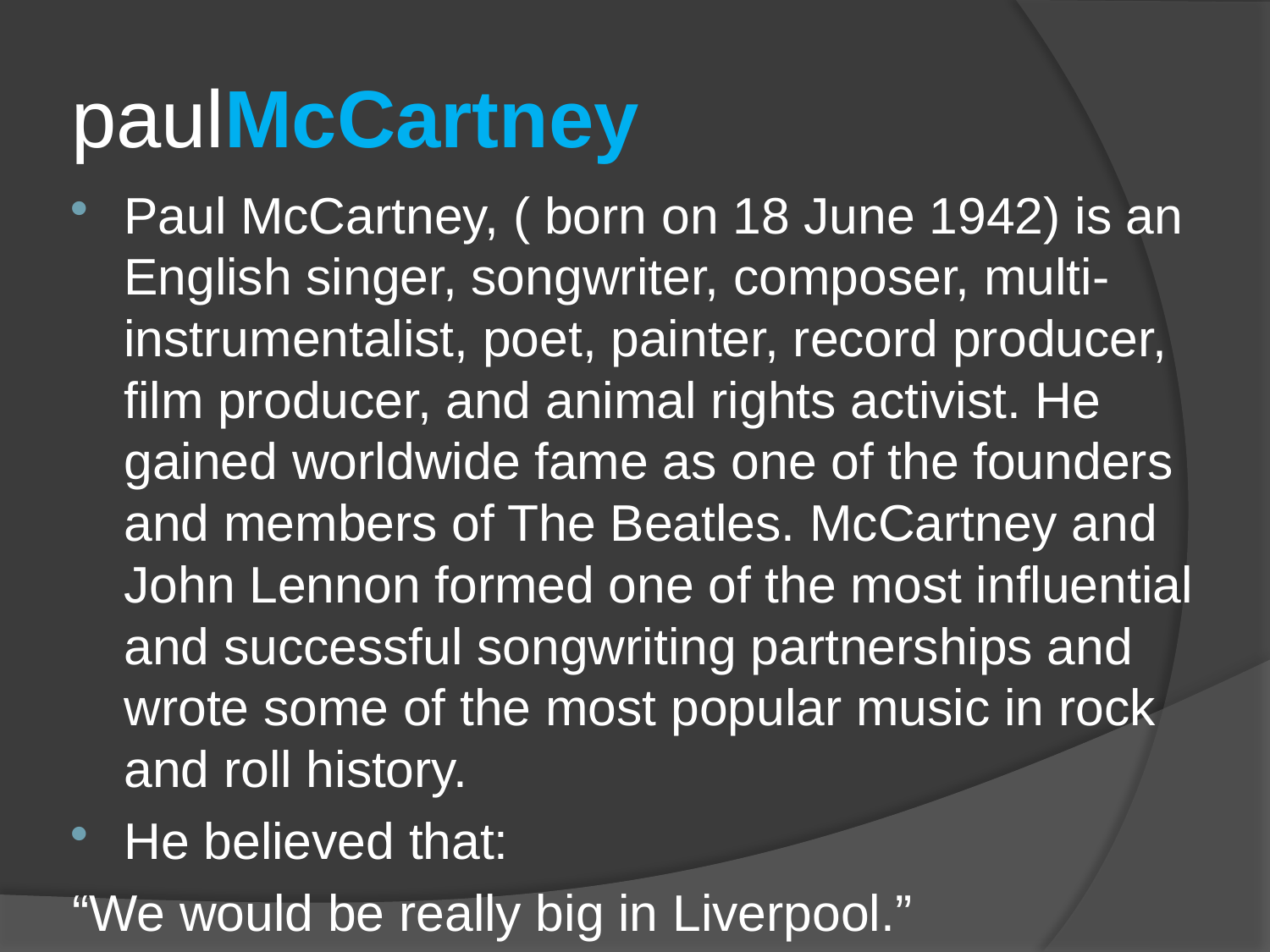

# paulMcCartney
Paul McCartney, ( born on 18 June 1942) is an English singer, songwriter, composer, multi-instrumentalist, poet, painter, record producer, film producer, and animal rights activist. He gained worldwide fame as one of the founders and members of The Beatles. McCartney and John Lennon formed one of the most influential and successful songwriting partnerships and wrote some of the most popular music in rock and roll history.
He believed that:
“We would be really big in Liverpool.”